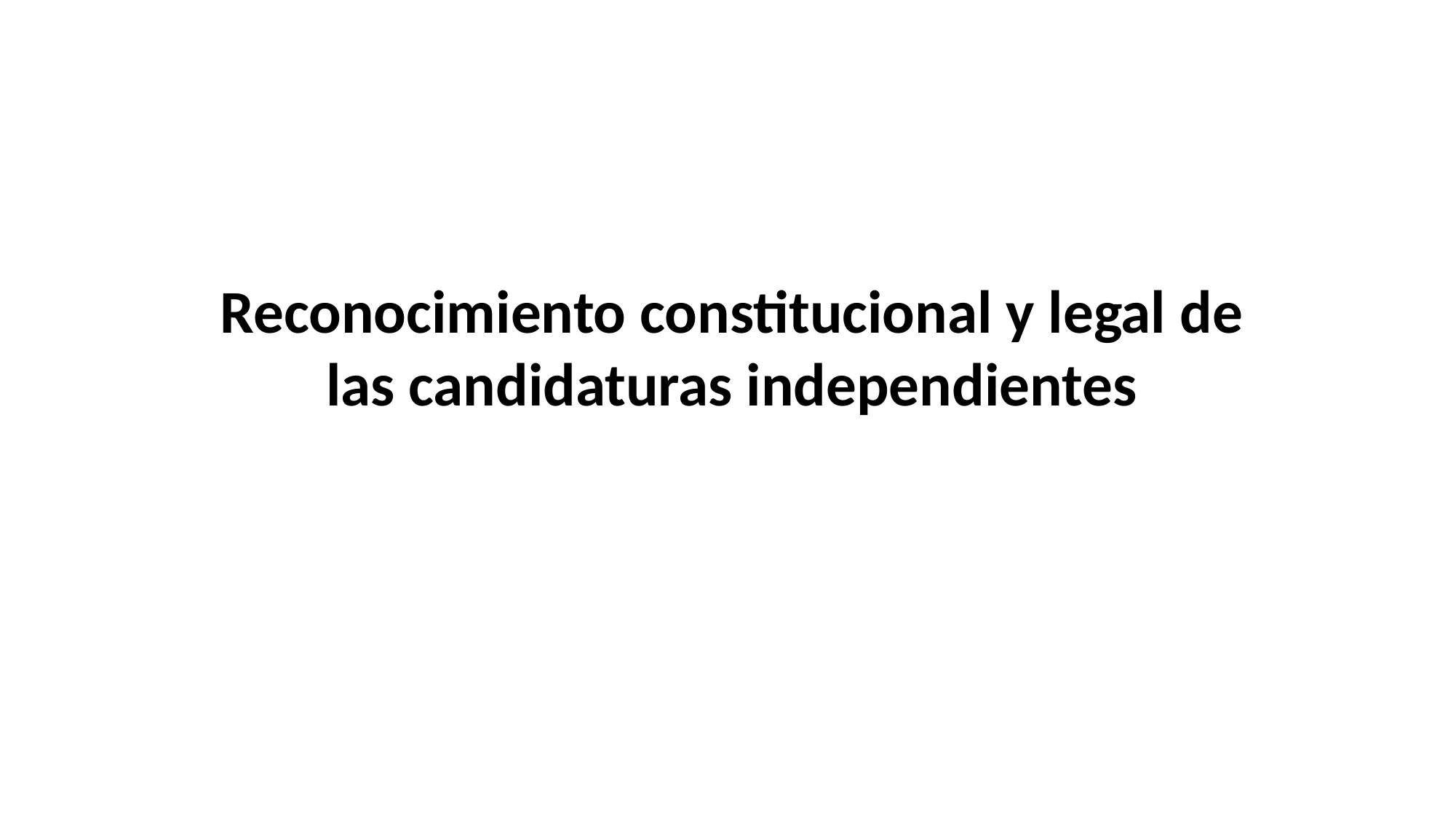

Reconocimiento constitucional y legal de las candidaturas independientes